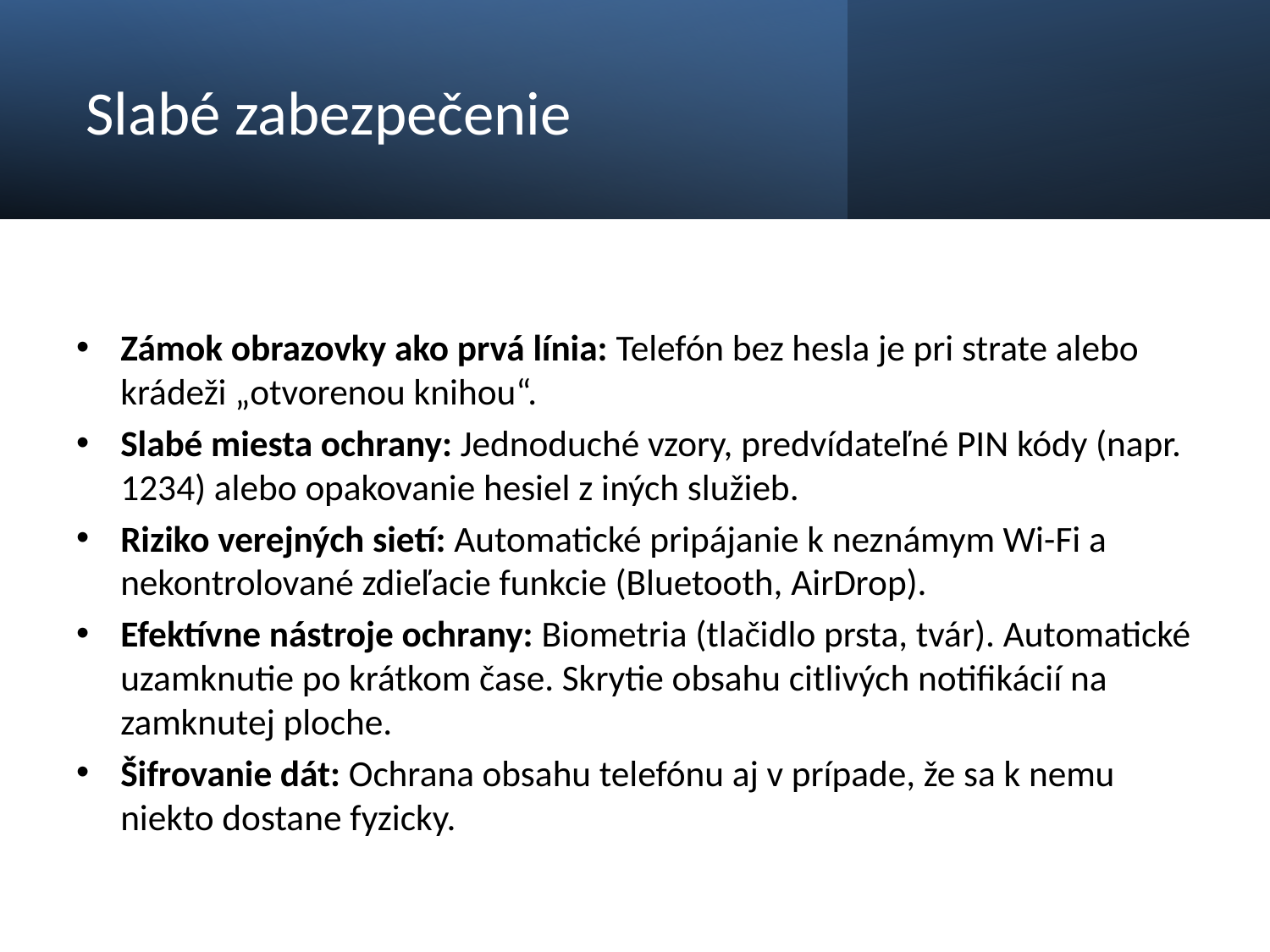

# Slabé zabezpečenie
Zámok obrazovky ako prvá línia: Telefón bez hesla je pri strate alebo krádeži „otvorenou knihou“.
Slabé miesta ochrany: Jednoduché vzory, predvídateľné PIN kódy (napr. 1234) alebo opakovanie hesiel z iných služieb.
Riziko verejných sietí: Automatické pripájanie k neznámym Wi-Fi a nekontrolované zdieľacie funkcie (Bluetooth, AirDrop).
Efektívne nástroje ochrany: Biometria (tlačidlo prsta, tvár). Automatické uzamknutie po krátkom čase. Skrytie obsahu citlivých notifikácií na zamknutej ploche.
Šifrovanie dát: Ochrana obsahu telefónu aj v prípade, že sa k nemu niekto dostane fyzicky.